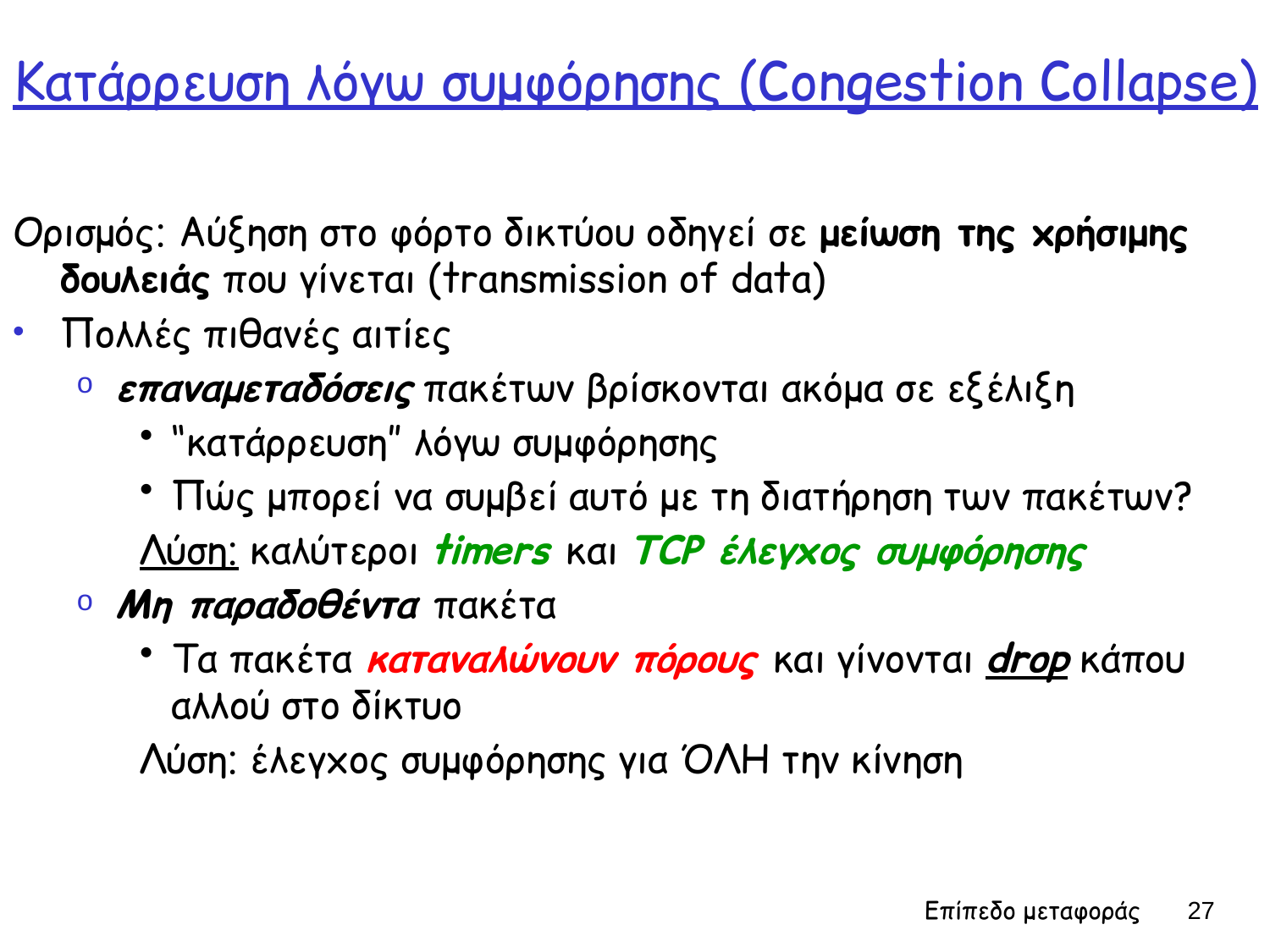

# Κατάρρευση λόγω συμφόρησης (Congestion Collapse)
Ορισμός: Αύξηση στο φόρτο δικτύου οδηγεί σε μείωση της χρήσιμης δουλειάς που γίνεται (transmission of data)
Πολλές πιθανές αιτίες
επαναμεταδόσεις πακέτων βρίσκονται ακόμα σε εξέλιξη
“κατάρρευση” λόγω συμφόρησης
Πώς μπορεί να συμβεί αυτό με τη διατήρηση των πακέτων?
Λύση: καλύτεροι timers και TCP έλεγχος συμφόρησης
Μη παραδοθέντα πακέτα
Τα πακέτα καταναλώνουν πόρους και γίνονται drop κάπου αλλού στο δίκτυο
Λύση: έλεγχος συμφόρησης για ΌΛΗ την κίνηση
Επίπεδο μεταφοράς
27